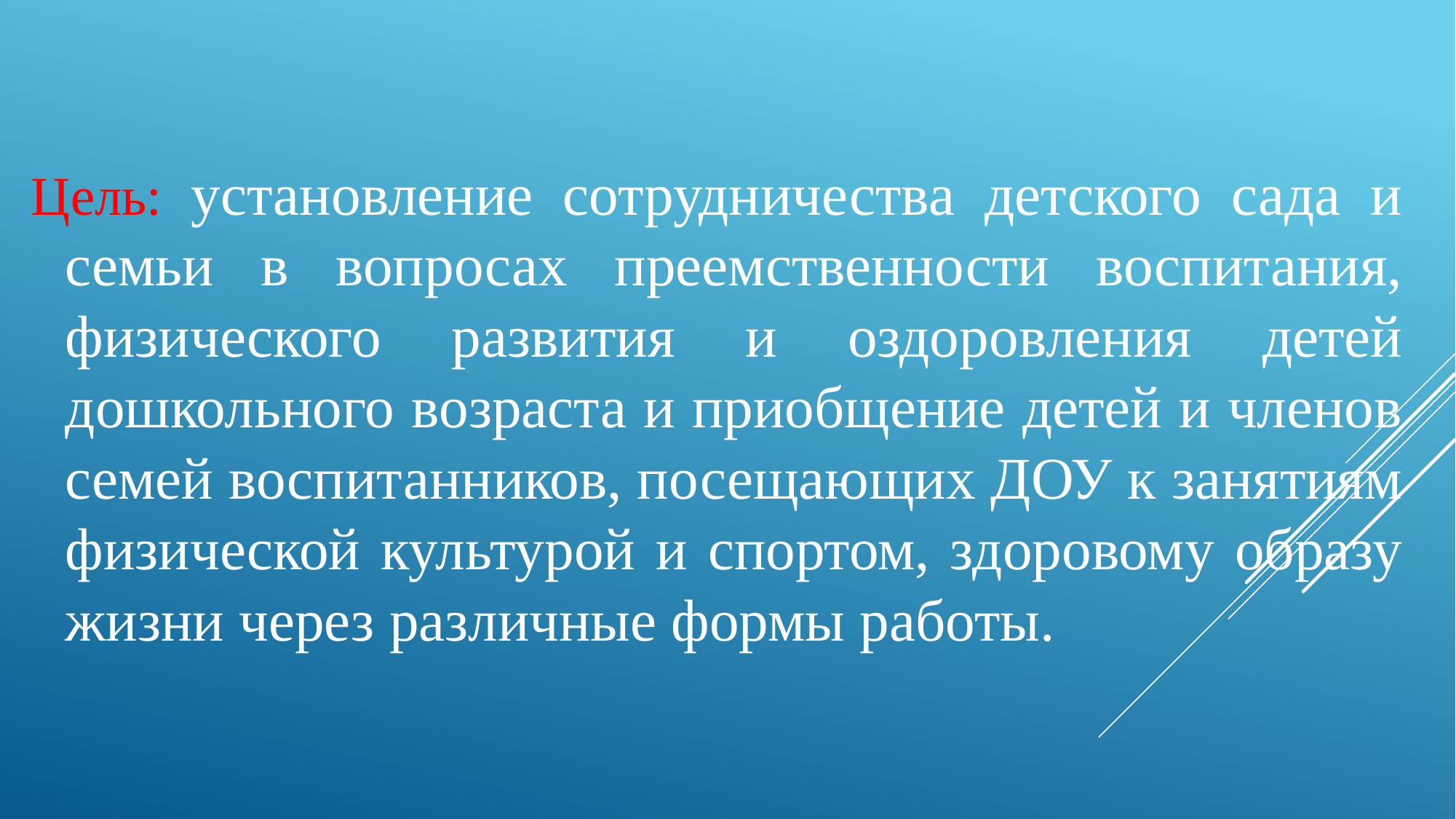

Цель: установление сотрудничества детского сада и семьи в вопросах преемственности воспитания, физического развития и оздоровления детей дошкольного возраста и приобщение детей и членов семей воспитанников, посещающих ДОУ к занятиям физической культурой и спортом, здоровому образу жизни через различные формы работы.